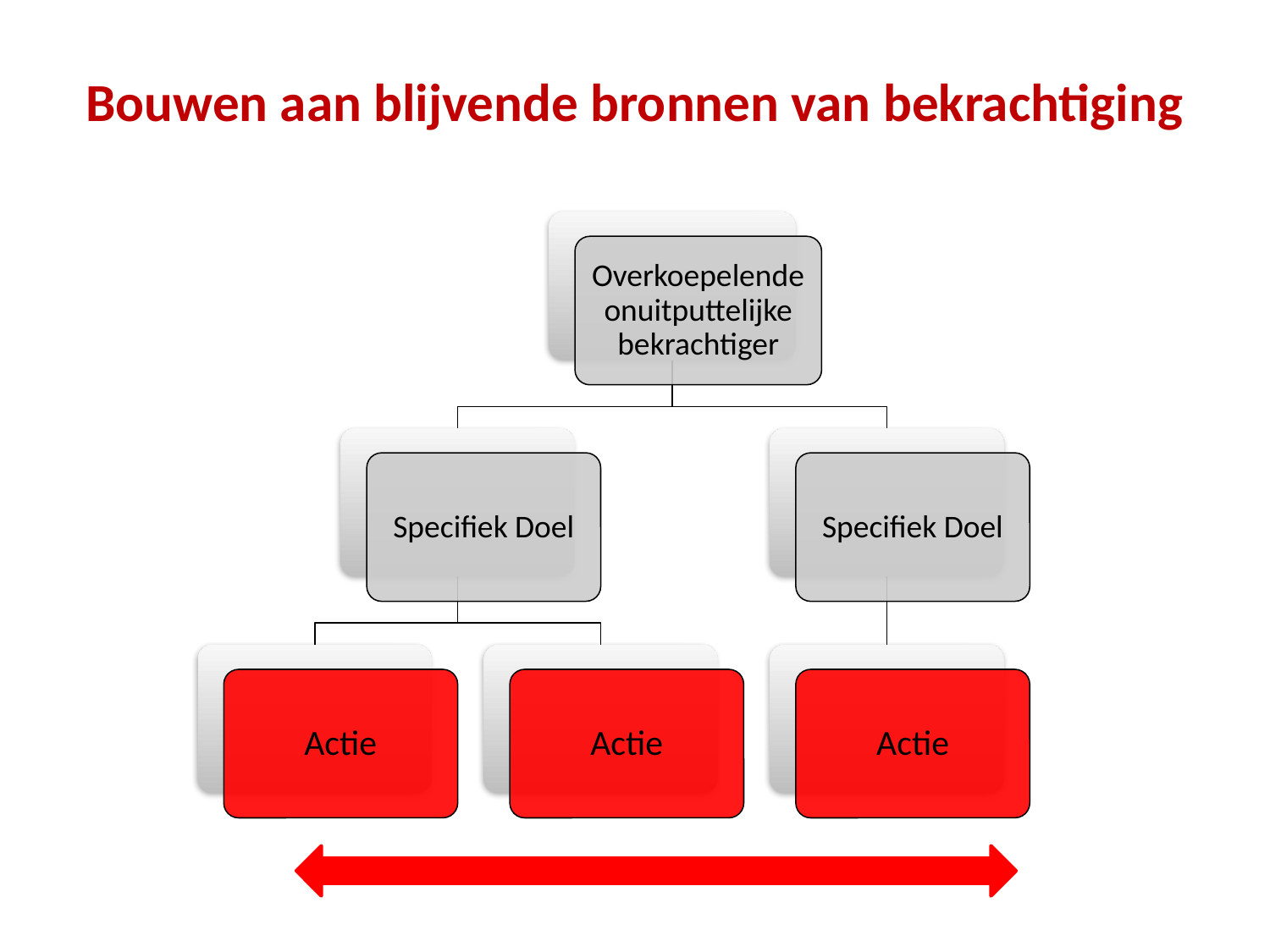

Bouwen aan blijvende bronnen van bekrachtiging

Overkoepelende onuitputtelijke bekrachtiger
Specifiek Doel
Actie
Actie
Specifiek Doel
Actie